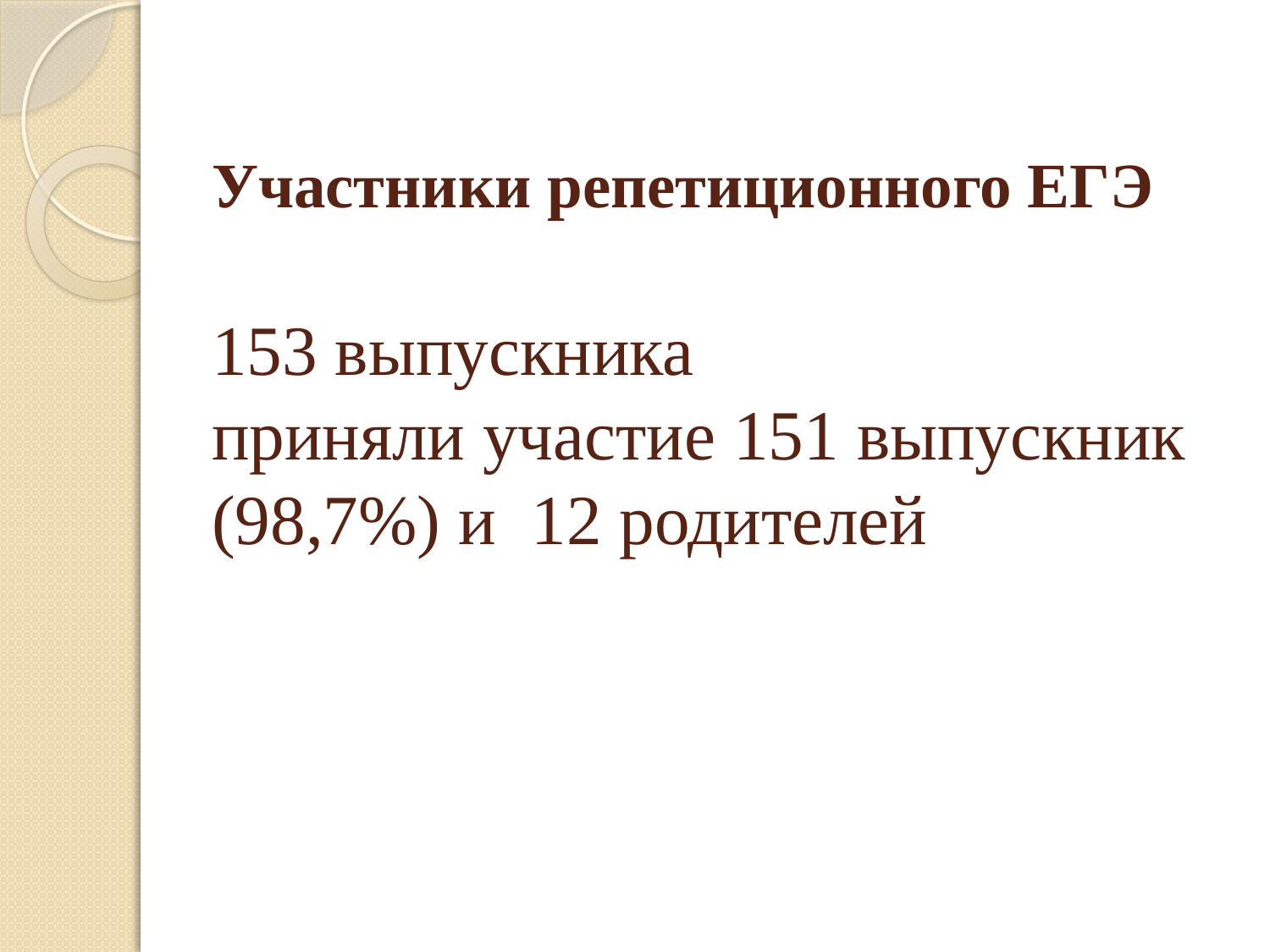

# Участники репетиционного ЕГЭ 153 выпускника приняли участие 151 выпускник (98,7%) и  12 родителей